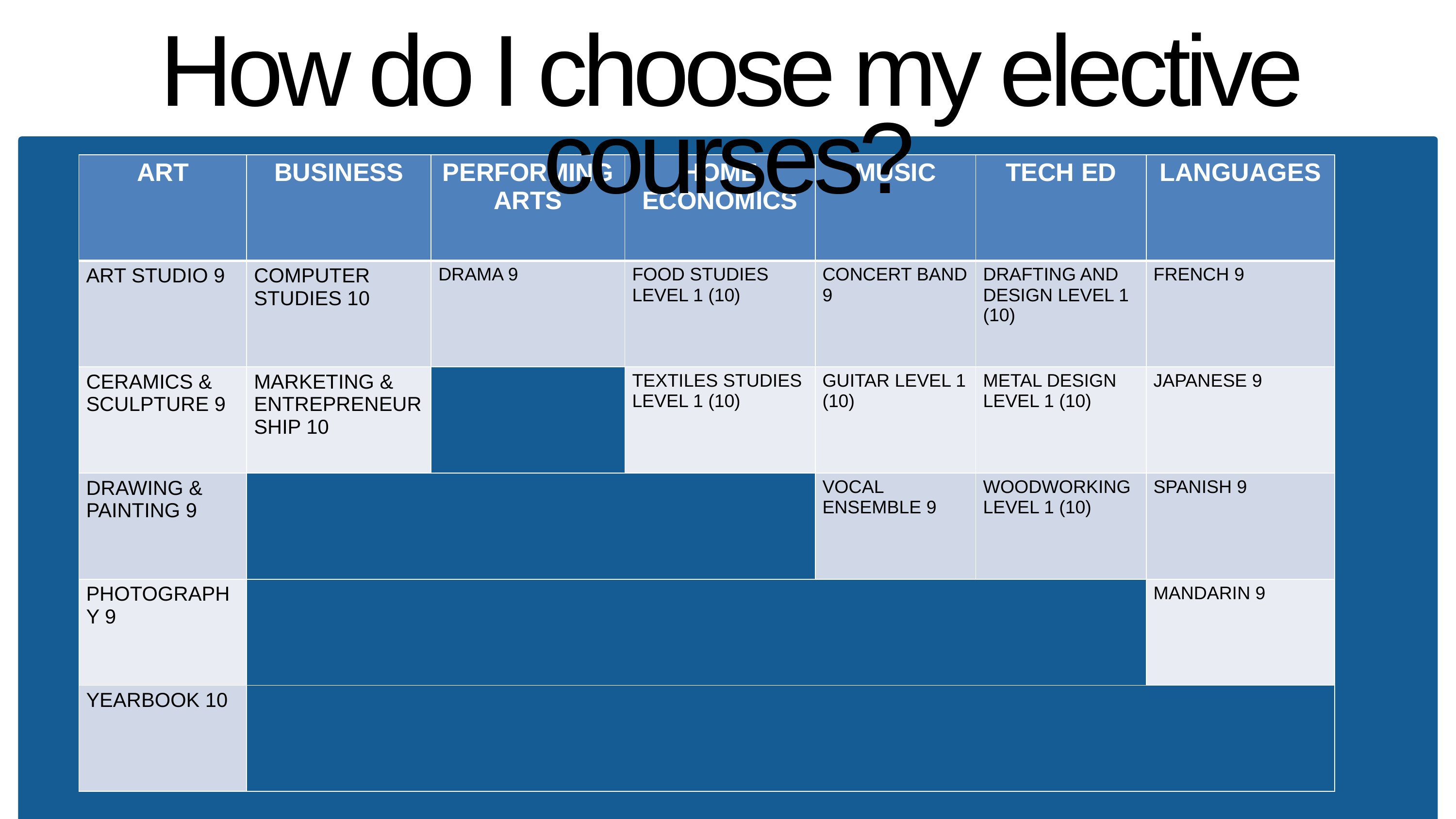

How do I choose my elective courses?

| ART | BUSINESS | PERFORMING ARTS | HOME ECONOMICS | MUSIC | TECH ED | LANGUAGES |
| --- | --- | --- | --- | --- | --- | --- |
| ART STUDIO 9 | COMPUTER STUDIES 10 | DRAMA 9 | FOOD STUDIES LEVEL 1 (10) | CONCERT BAND 9 | DRAFTING AND DESIGN LEVEL 1 (10) | FRENCH 9 |
| CERAMICS & SCULPTURE 9 | MARKETING & ENTREPRENEURSHIP 10 |  | TEXTILES STUDIES LEVEL 1 (10) | GUITAR LEVEL 1 (10) | METAL DESIGN LEVEL 1 (10) | JAPANESE 9 |
| DRAWING & PAINTING 9 |  |  |  | VOCAL ENSEMBLE 9 | WOODWORKING LEVEL 1 (10) | SPANISH 9 |
| PHOTOGRAPHY 9 |  |  |  |  |  | MANDARIN 9 |
| YEARBOOK 10 |  |  |  |  |  |  |